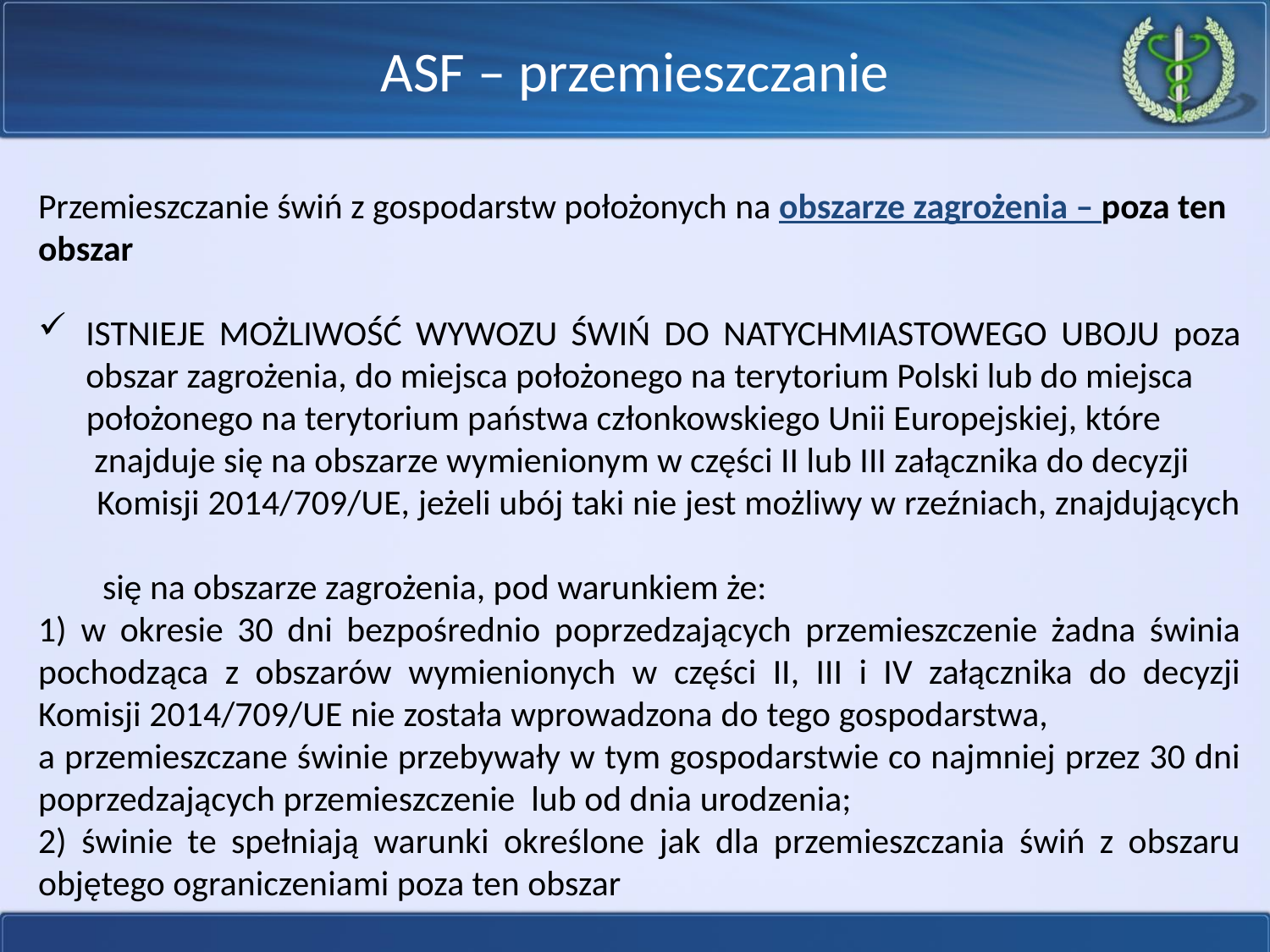

ASF – przemieszczanie

Przemieszczanie świń z gospodarstw położonych na obszarze zagrożenia – poza ten obszar

ISTNIEJE MOŻLIWOŚĆ WYWOZU ŚWIŃ DO NATYCHMIASTOWEGO UBOJU poza obszar zagrożenia, do miejsca położonego na terytorium Polski lub do miejsca
      położonego na terytorium państwa członkowskiego Unii Europejskiej, które
       znajduje się na obszarze wymienionym w części II lub III załącznika do decyzji
       Komisji 2014/709/UE, jeżeli ubój taki nie jest możliwy w rzeźniach, znajdujących
        się na obszarze zagrożenia, pod warunkiem że:
1) w okresie 30 dni bezpośrednio poprzedzających przemieszczenie żadna świnia pochodząca z obszarów wymienionych w części II, III i IV załącznika do decyzji Komisji 2014/709/UE nie została wprowadzona do tego gospodarstwa,                        a przemieszczane świnie przebywały w tym gospodarstwie co najmniej przez 30 dni poprzedzających przemieszczenie  lub od dnia urodzenia;
2) świnie te spełniają warunki określone jak dla przemieszczania świń z obszaru objętego ograniczeniami poza ten obszar